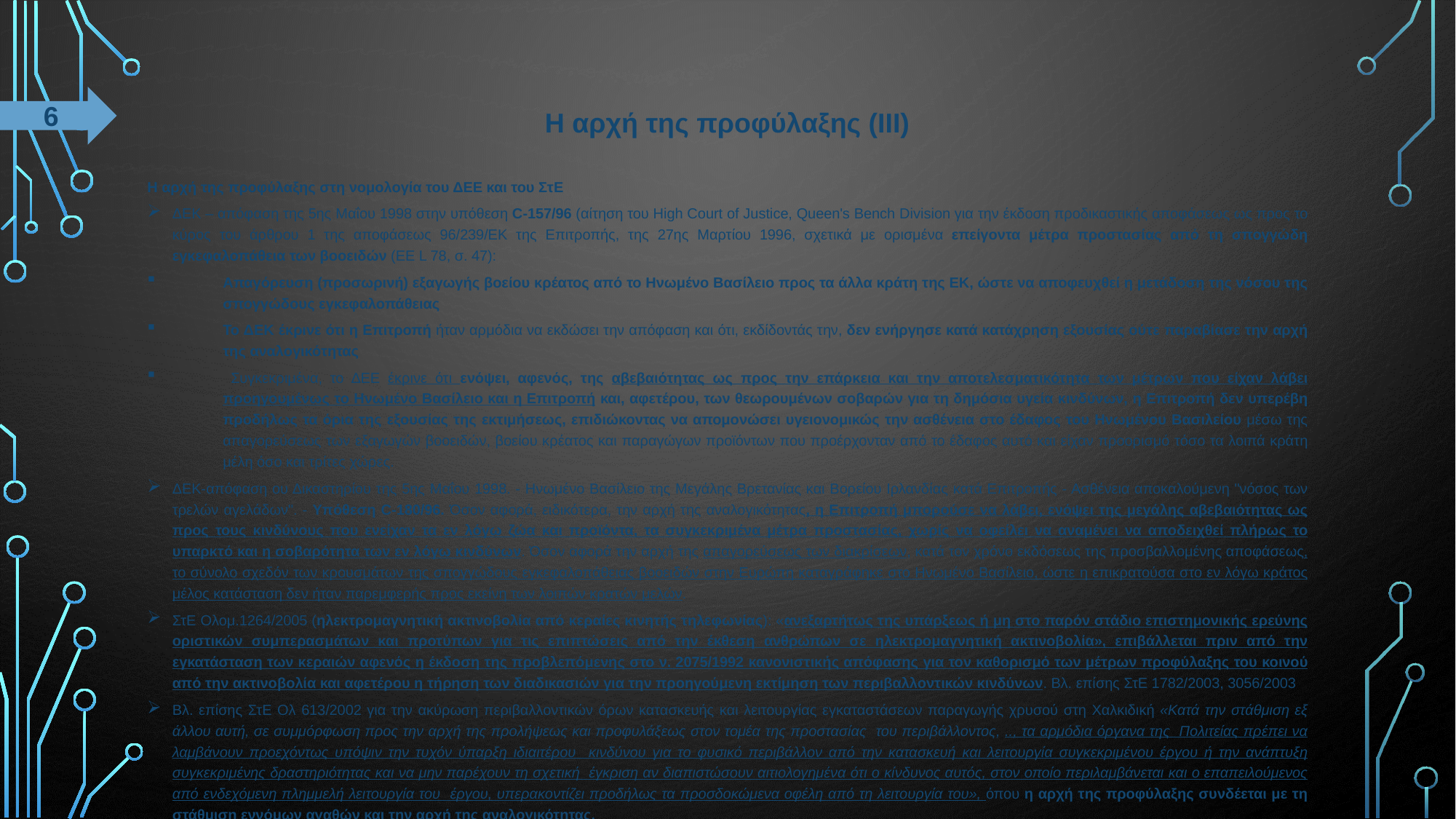

# Η αρχή της προφύλαξης (ΙΙΙ)
6
Η αρχή της προφύλαξης στη νομολογία του ΔΕΕ και του ΣτΕ
ΔΕΚ – απόφαση της 5ης Μαΐου 1998 στην υπόθεση C-157/96 (αίτηση του High Court of Justice, Queen's Bench Division για την έκδοση προδικαστικής αποφάσεως ως προς το κύρος του άρθρου 1 της αποφάσεως 96/239/ΕΚ της Επιτροπής, της 27ης Μαρτίου 1996, σχετικά με ορισμένα επείγοντα μέτρα προστασίας από τη σπογγώδη εγκεφαλοπάθεια των βοοειδών (ΕΕ L 78, σ. 47):
Απαγόρευση (προσωρινή) εξαγωγής βοείου κρέατος από το Ηνωμένο Βασίλειο προς τα άλλα κράτη της ΕΚ, ώστε να αποφευχθεί η μετάδοση της νόσου της σπογγώδους εγκεφαλοπάθειας
Το ΔΕΚ έκρινε ότι η Επιτροπή ήταν αρμόδια να εκδώσει την απόφαση και ότι, εκδίδοντάς την, δεν ενήργησε κατά κατάχρηση εξουσίας ούτε παραβίασε την αρχή της αναλογικότητας
 Συγκεκριμένα, το ΔΕΕ έκρινε ότι ενόψει, αφενός, της αβεβαιότητας ως προς την επάρκεια και την αποτελεσματικότητα των μέτρων που είχαν λάβει προηγουμένως το Ηνωμένο Βασίλειο και η Επιτροπή και, αφετέρου, των θεωρουμένων σοβαρών για τη δημόσια υγεία κινδύνων, η Επιτροπή δεν υπερέβη προδήλως τα όρια της εξουσίας της εκτιμήσεως, επιδιώκοντας να απομονώσει υγειονομικώς την ασθένεια στο έδαφος του Ηνωμένου Βασιλείου μέσω της απαγορεύσεως των εξαγωγών βοοειδών, βοείου κρέατος και παραγώγων προϊόντων που προέρχονταν από το έδαφος αυτό και είχαν προορισμό τόσο τα λοιπά κράτη μέλη όσο και τρίτες χώρες.
ΔΕΚ-απόφαση ου Δικαστηρίου της 5ης Μαΐου 1998. - Ηνωμένο Βασίλειο της Μεγάλης Βρετανίας και Βορείου Ιρλανδίας κατά Επιτροπής - Ασθένεια αποκαλούμενη "νόσος των τρελών αγελάδων". - Υπόθεση C-180/96. Όσον αφορά, ειδικότερα, την αρχή της αναλογικότητας, η Επιτροπή μπορούσε να λάβει, ενόψει της μεγάλης αβεβαιότητας ως προς τους κινδύνους που ενείχαν τα εν λόγω ζώα και προϊόντα, τα συγκεκριμένα μέτρα προστασίας, χωρίς να οφείλει να αναμένει να αποδειχθεί πλήρως το υπαρκτό και η σοβαρότητα των εν λόγω κινδύνων. Όσον αφορά την αρχή της απαγορεύσεως των διακρίσεων, κατά τον χρόνο εκδόσεως της προσβαλλομένης αποφάσεως, το σύνολο σχεδόν των κρουσμάτων της σπογγώδους εγκεφαλοπάθειας βοοειδών στην Ευρώπη καταγράφηκε στο Ηνωμένο Βασίλειο, ώστε η επικρατούσα στο εν λόγω κράτος μέλος κατάσταση δεν ήταν παρεμφερής προς εκείνη των λοιπών κρατών μελών.
ΣτΕ Ολομ.1264/2005 (ηλεκτρομαγνητική ακτινοβολία από κεραίες κινητής τηλεφωνίας): «ανεξαρτήτως της υπάρξεως ή μη στο παρόν στάδιο επιστημονικής ερεύνης οριστικών συμπερασμάτων και προτύπων για τις επιπτώσεις από την έκθεση ανθρώπων σε ηλεκτρομαγνητική ακτινοβολία», επιβάλλεται πριν από την εγκατάσταση των κεραιών αφενός η έκδοση της προβλεπόμενης στο ν. 2075/1992 κανονιστικής απόφασης για τον καθορισμό των μέτρων προφύλαξης του κοινού από την ακτινοβολία και αφετέρου η τήρηση των διαδικασιών για την προηγούμενη εκτίμηση των περιβαλλοντικών κινδύνων. Βλ. επίσης ΣτΕ 1782/2003, 3056/2003
Βλ. επίσης ΣτΕ Ολ 613/2002 για την ακύρωση περιβαλλοντικών όρων κατασκευής και λειτουργίας εγκαταστάσεων παραγωγής χρυσού στη Χαλκιδική «Κατά την στάθμιση εξ άλλου αυτή, σε συμμόρφωση προς την αρχή της προλήψεως και προφυλάξεως στον τομέα της προστασίας  του περιβάλλοντος, .., τα αρμόδια όργανα της  Πολιτείας πρέπει να λαμβάνουν προεχόντως υπόψιν την τυχόν ύπαρξη ιδιαιτέρου  κινδύνου για το φυσικό περιβάλλον από την κατασκευή και λειτουργία συγκεκριμένου έργου ή την ανάπτυξη συγκεκριμένης δραστηριότητας και να μην παρέχουν τη σχετική  έγκριση αν διαπιστώσουν αιτιολογημένα ότι ο κίνδυνος αυτός, στον οποίο περιλαμβάνεται και ο επαπειλούμενος από ενδεχόμενη πλημμελή λειτουργία του  έργου, υπερακοντίζει προδήλως τα προσδοκώμενα οφέλη από τη λειτουργία του», όπου η αρχή της προφύλαξης συνδέεται με τη στάθμιση εννόμων αγαθών και την αρχή της αναλογικότητας.